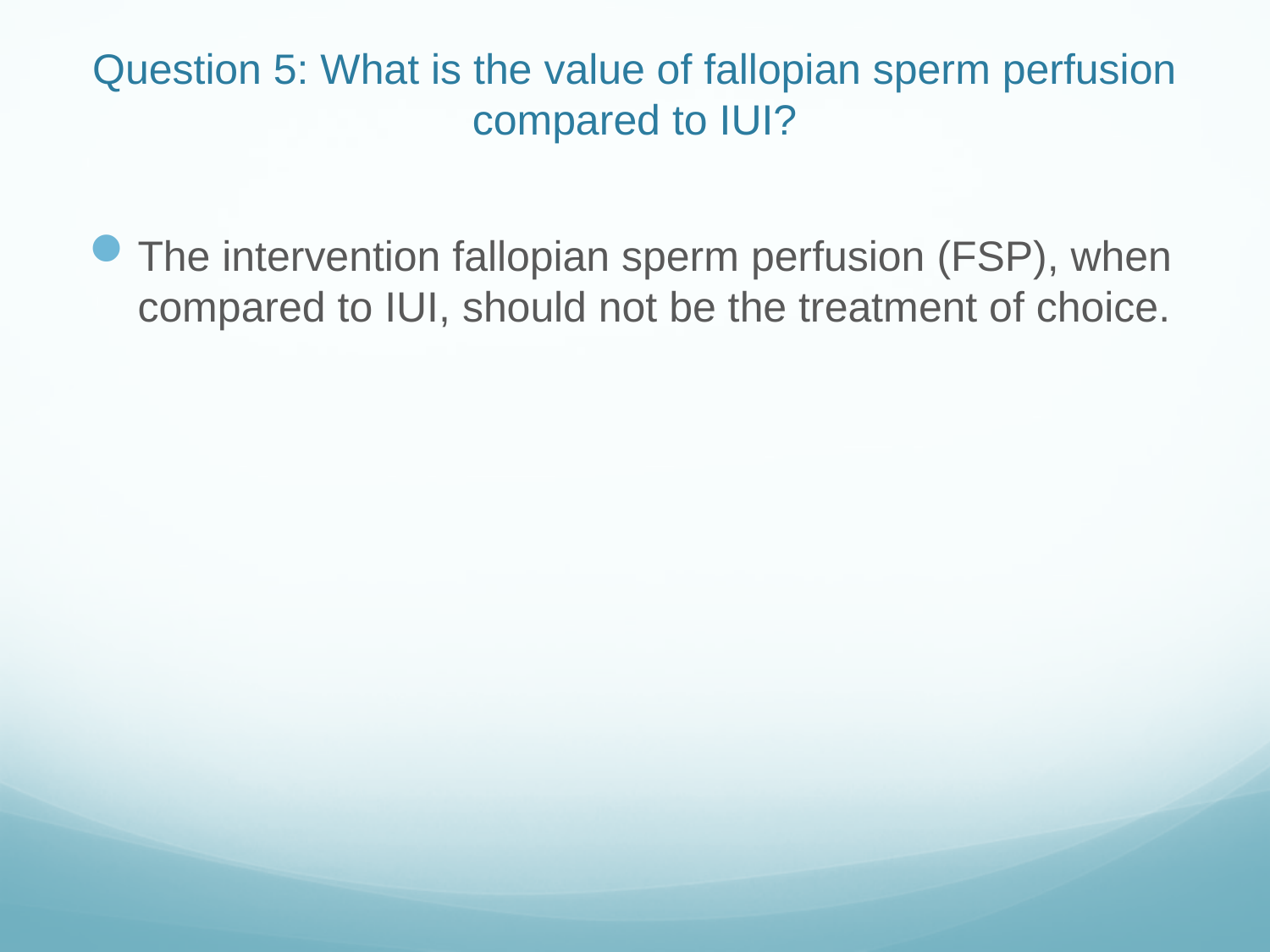

# Question 5: What is the value of fallopian sperm perfusion compared to IUI?
The intervention fallopian sperm perfusion (FSP), when compared to IUI, should not be the treatment of choice.